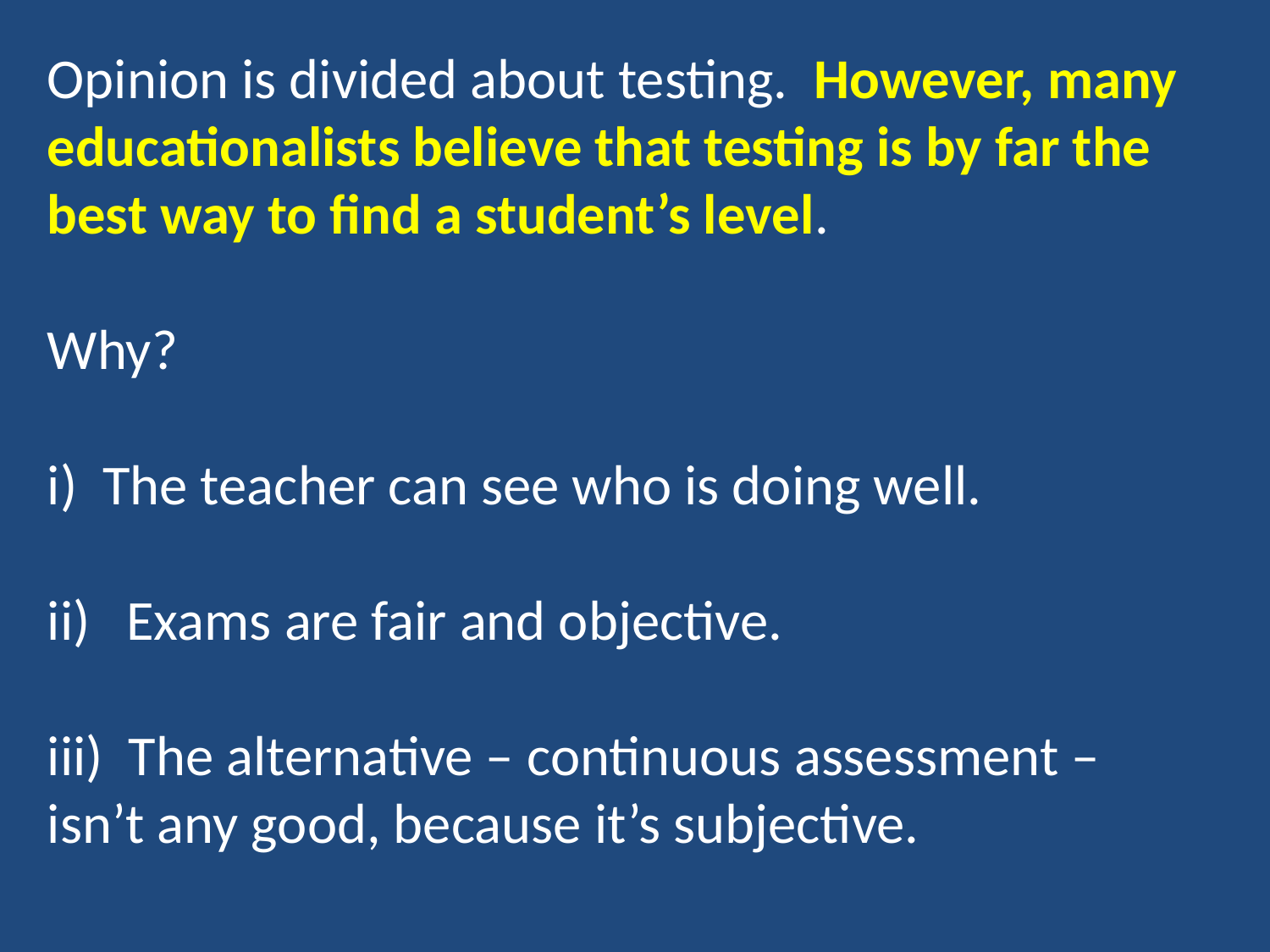

Opinion is divided about testing.  However, many educationalists believe that testing is by far the best way to find a student’s level.

Why?

i)  The teacher can see who is doing well.

Exams are fair and objective.

iii)  The alternative – continuous assessment – isn’t any good, because it’s subjective.